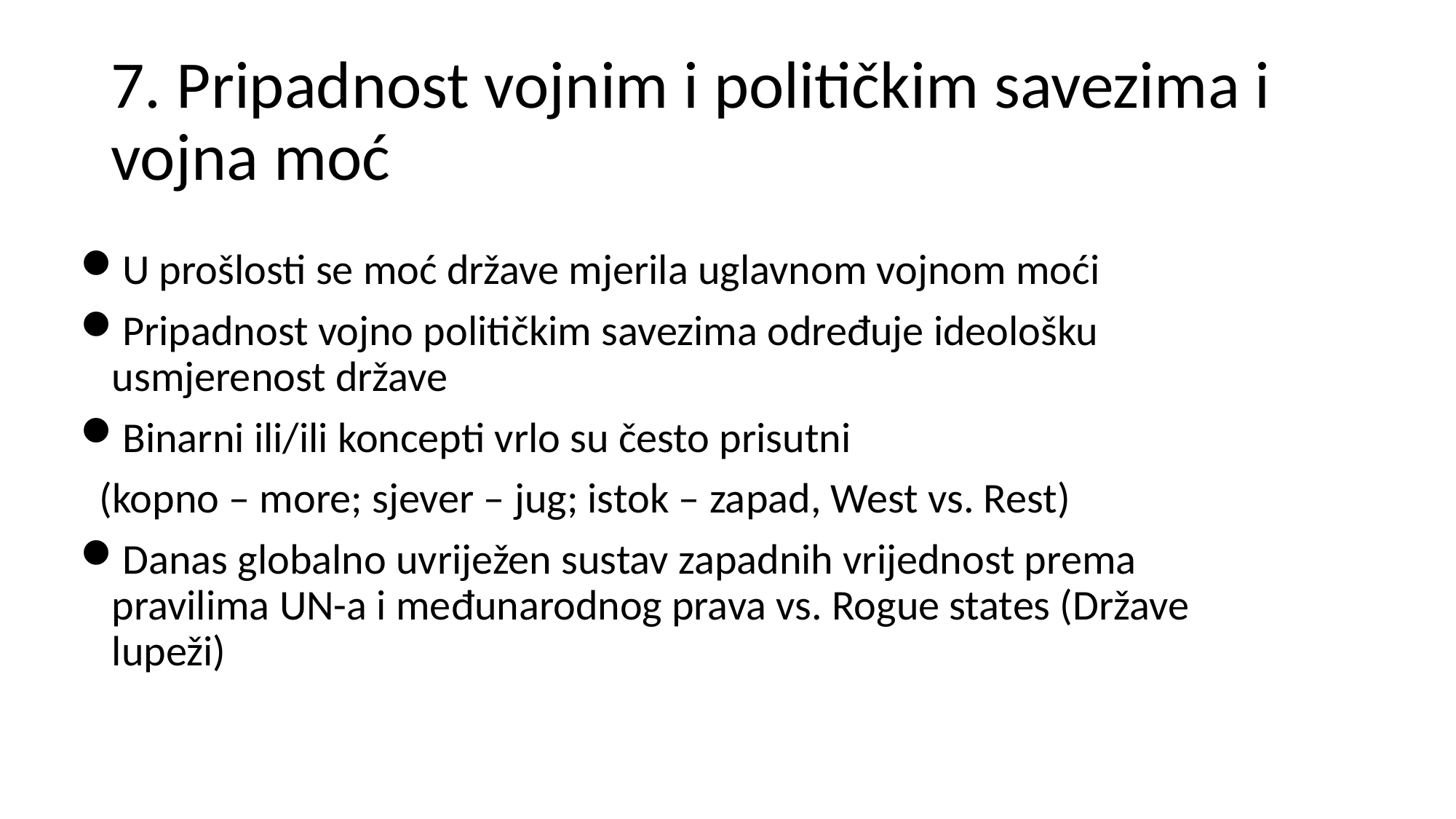

# 7. Pripadnost vojnim i političkim savezima i vojna moć
U prošlosti se moć države mjerila uglavnom vojnom moći
Pripadnost vojno političkim savezima određuje ideološku usmjerenost države
Binarni ili/ili koncepti vrlo su često prisutni
  (kopno – more; sjever – jug; istok – zapad, West vs. Rest)
Danas globalno uvriježen sustav zapadnih vrijednost prema pravilima UN-a i međunarodnog prava vs. Rogue states (Države lupeži)